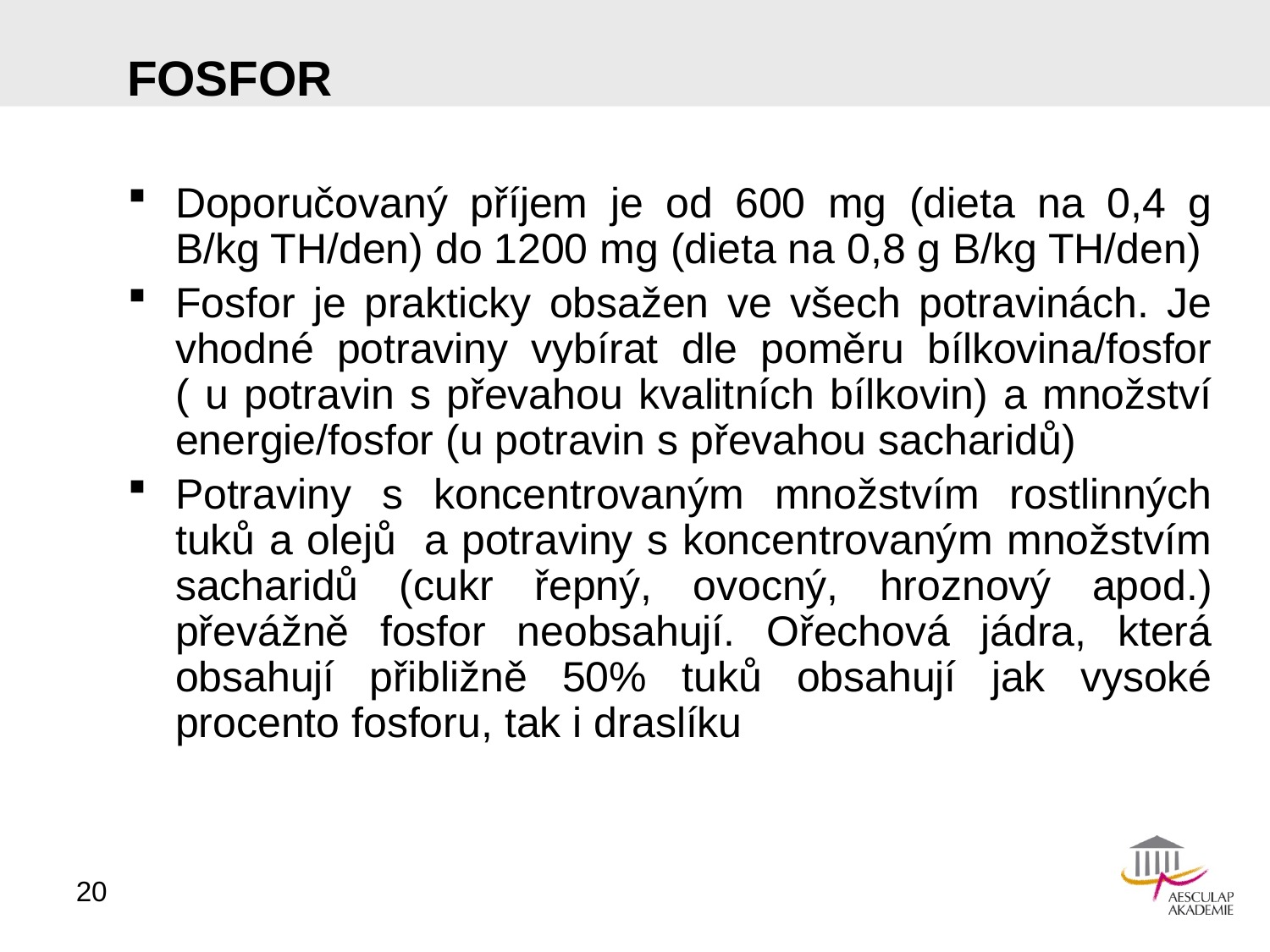

# fosfor
Doporučovaný příjem je od 600 mg (dieta na 0,4 g B/kg TH/den) do 1200 mg (dieta na 0,8 g B/kg TH/den)
Fosfor je prakticky obsažen ve všech potravinách. Je vhodné potraviny vybírat dle poměru bílkovina/fosfor ( u potravin s převahou kvalitních bílkovin) a množství energie/fosfor (u potravin s převahou sacharidů)
Potraviny s koncentrovaným množstvím rostlinných tuků a olejů  a potraviny s koncentrovaným množstvím sacharidů (cukr řepný, ovocný, hroznový apod.) převážně fosfor neobsahují. Ořechová jádra, která obsahují přibližně 50% tuků obsahují jak vysoké procento fosforu, tak i draslíku
20